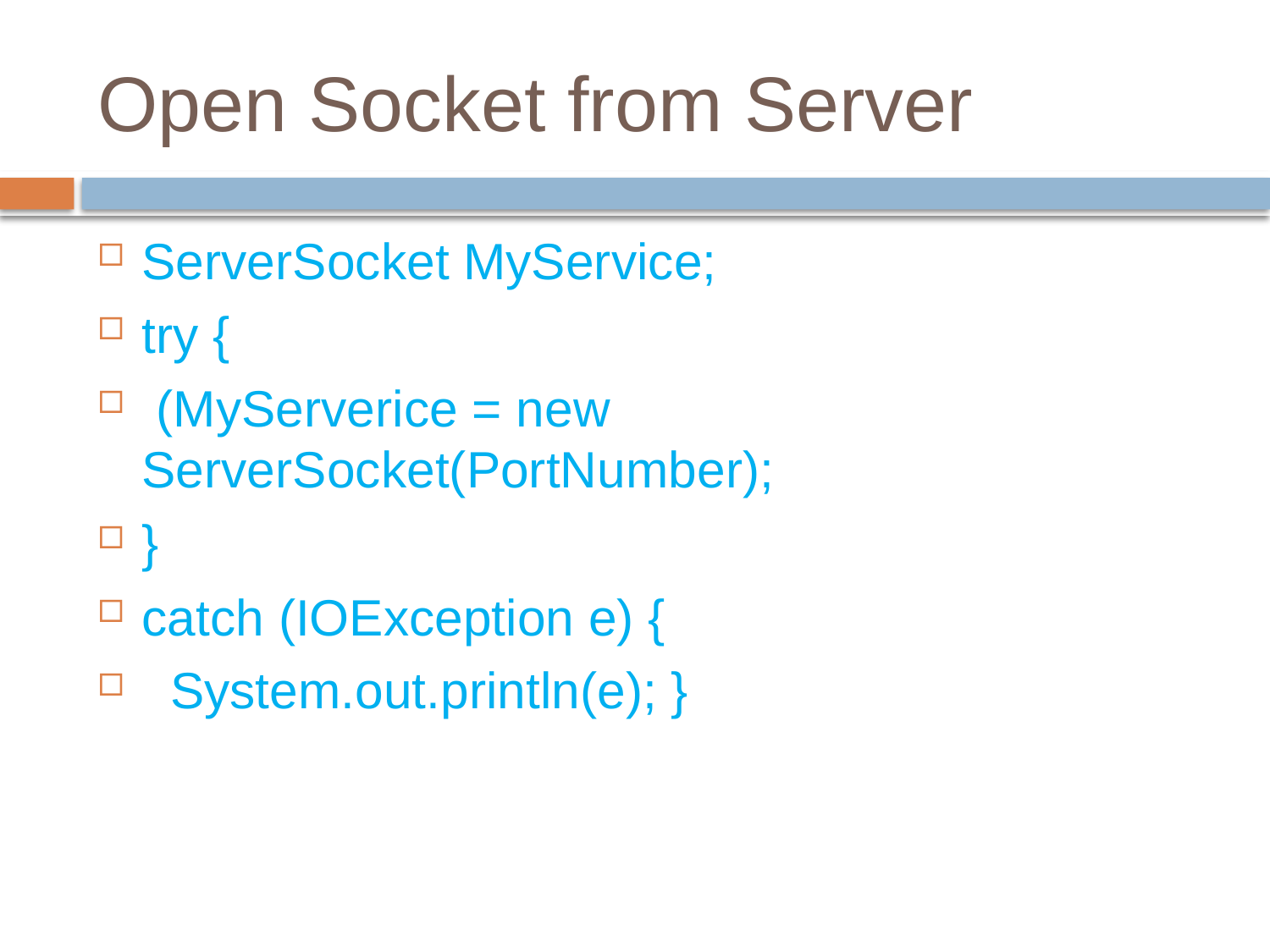

# Open Socket from Server
ServerSocket MyService;
try {
 (MyServerice = new ServerSocket(PortNumber);
}
catch (IOException e) {
  System.out.println(e); }